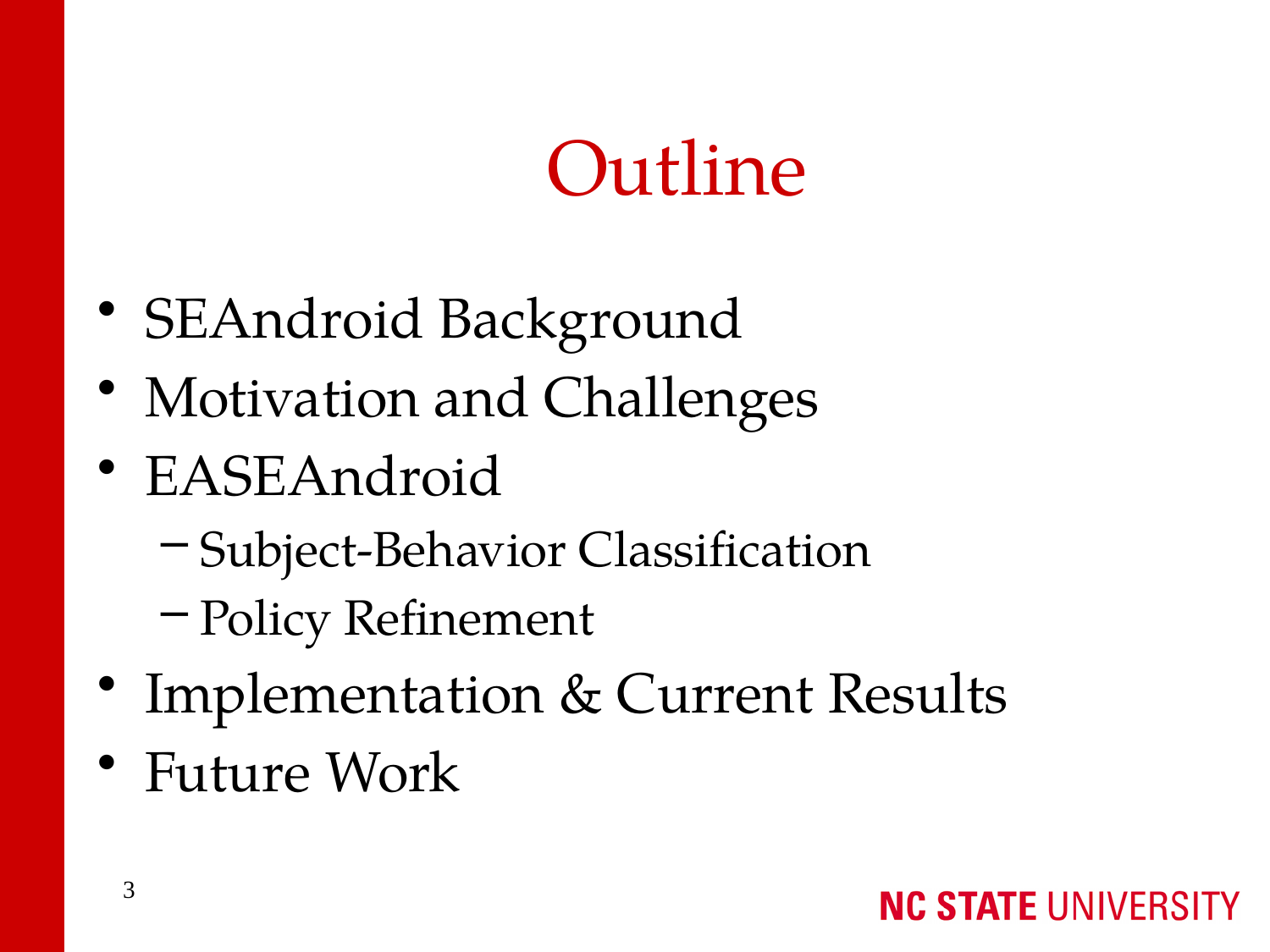

# Outline
SEAndroid Background
Motivation and Challenges
EASEAndroid
Subject-Behavior Classification
Policy Refinement
Implementation & Current Results
Future Work

3